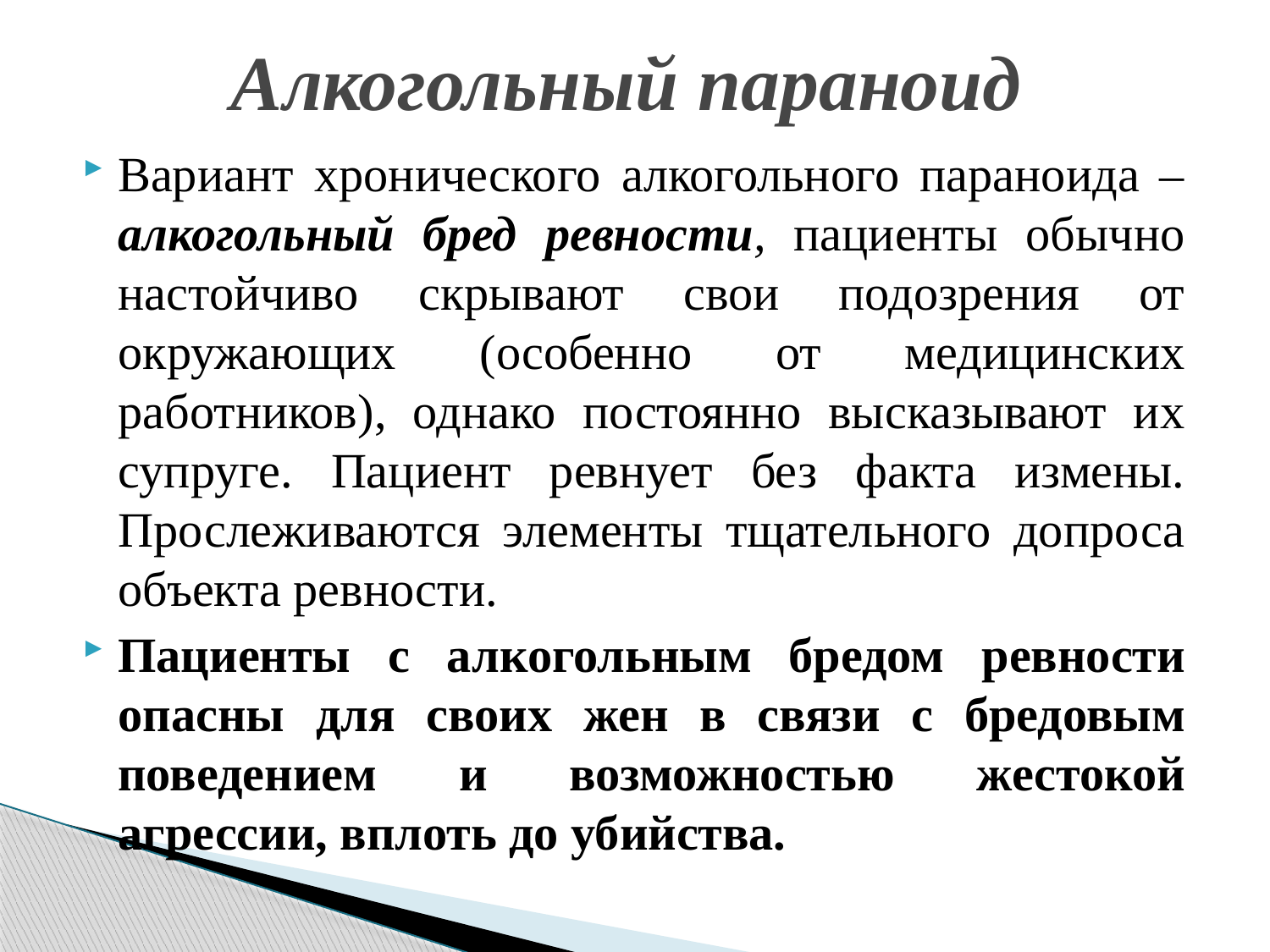

# Алкогольный параноид
Вариант хронического алкогольного параноида ‒ алкогольный бред ревности, пациенты обычно настойчиво скрывают свои подозрения от окружающих (особенно от медицинских работников), однако постоянно высказывают их супруге. Пациент ревнует без факта измены. Прослеживаются элементы тщательного допроса объекта ревности.
Пациенты с алкогольным бредом ревности опасны для своих жен в связи с бредовым поведением и возможностью жестокой агрессии, вплоть до убийства.